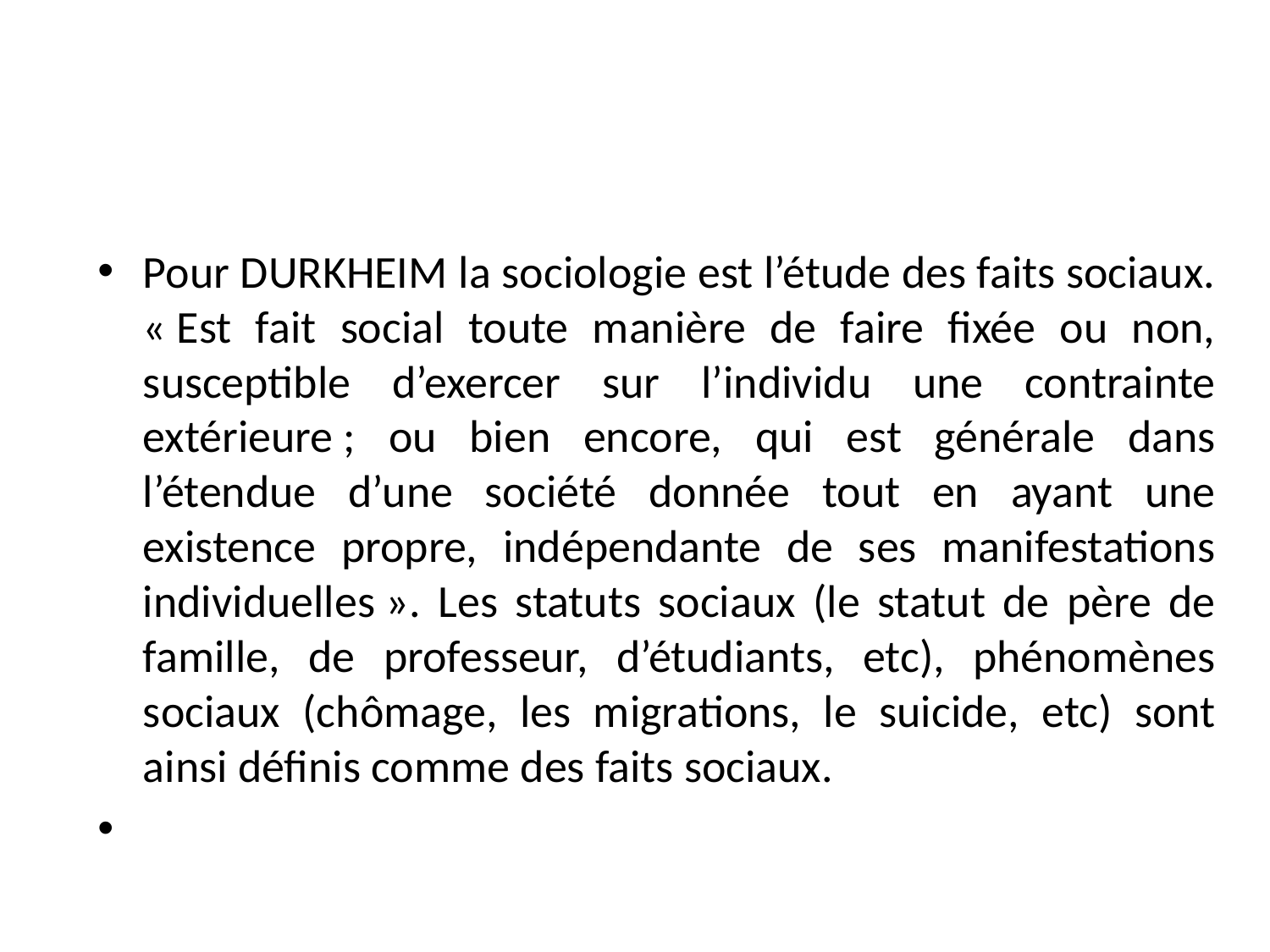

Pour DURKHEIM la sociologie est l’étude des faits sociaux. « Est fait social toute manière de faire fixée ou non, susceptible d’exercer sur l’individu une contrainte extérieure ; ou bien encore, qui est générale dans l’étendue d’une société donnée tout en ayant une existence propre, indépendante de ses manifestations individuelles ». Les statuts sociaux (le statut de père de famille, de professeur, d’étudiants, etc), phénomènes sociaux (chômage, les migrations, le suicide, etc) sont ainsi définis comme des faits sociaux.